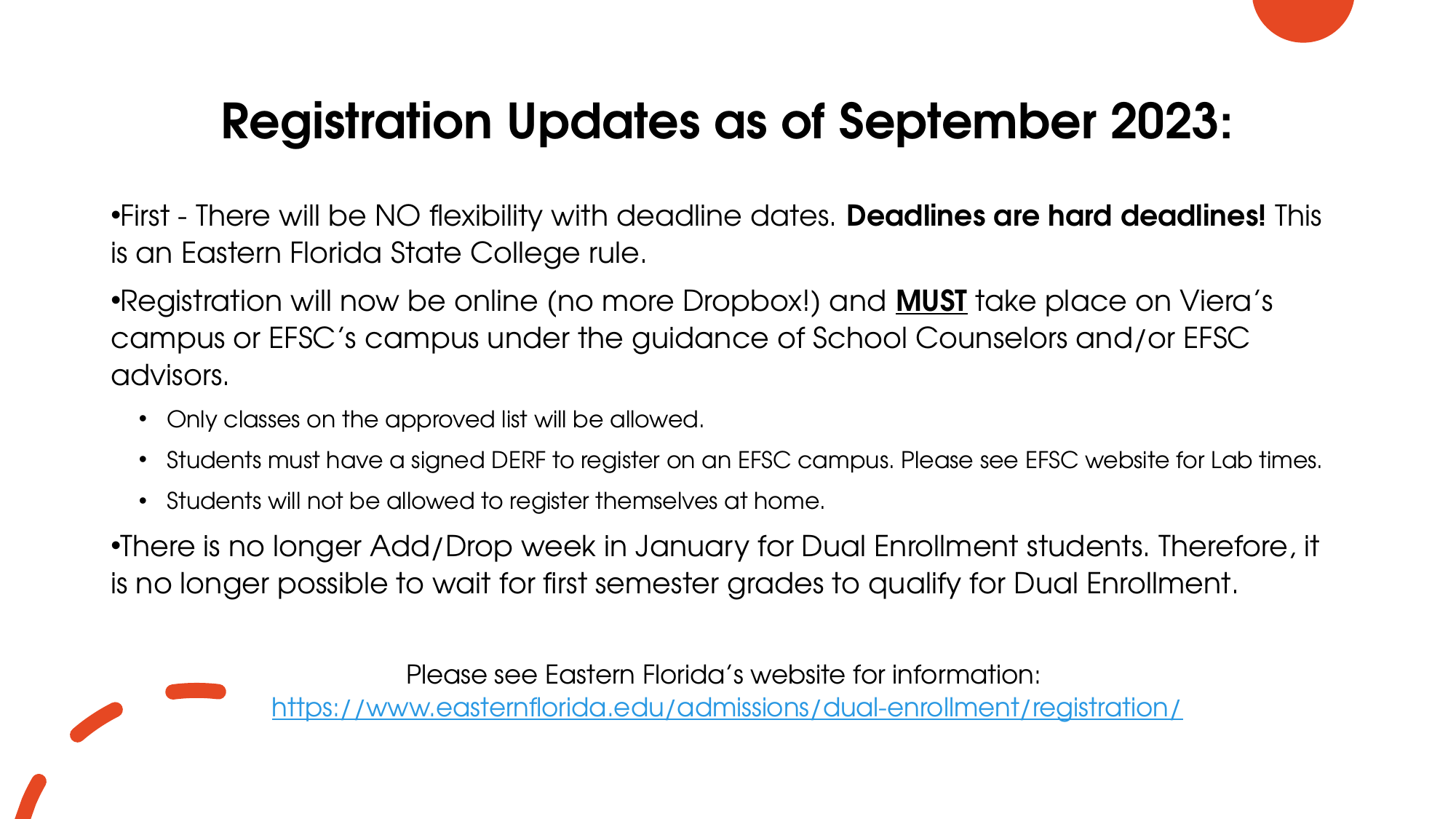

# Registration Updates as of September 2023:
First - There will be NO flexibility with deadline dates. Deadlines are hard deadlines! This is an Eastern Florida State College rule.
Registration will now be online (no more Dropbox!) and MUST take place on Viera’s campus or EFSC’s campus under the guidance of School Counselors and/or EFSC advisors.
Only classes on the approved list will be allowed.
Students must have a signed DERF to register on an EFSC campus. Please see EFSC website for Lab times.
Students will not be allowed to register themselves at home.
There is no longer Add/Drop week in January for Dual Enrollment students. Therefore, it is no longer possible to wait for first semester grades to qualify for Dual Enrollment.

Please see Eastern Florida’s website for information: https://www.easternflorida.edu/admissions/dual-enrollment/registration/